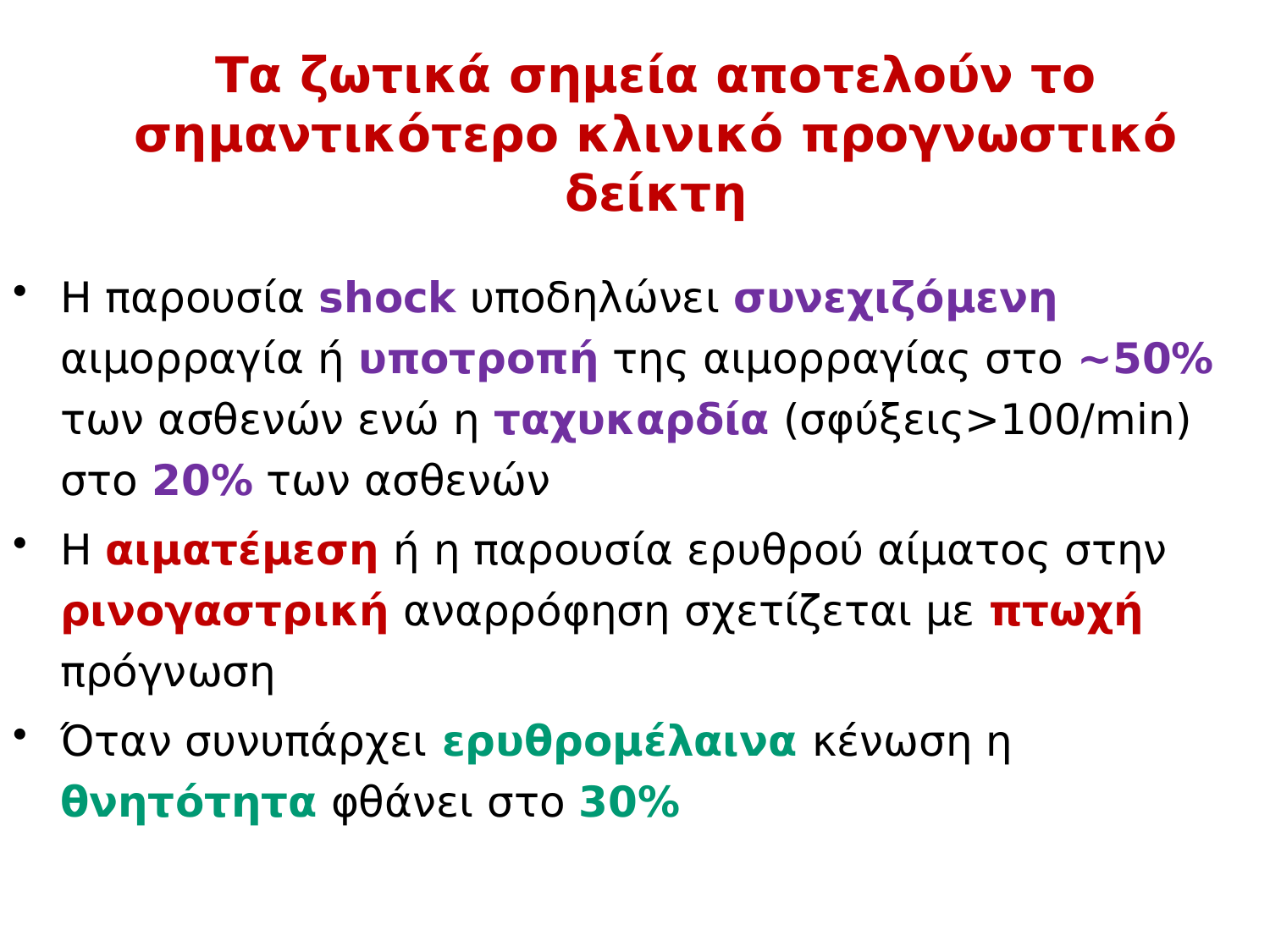

# Τα ζωτικά σημεία αποτελούν το σημαντικότερο κλινικό προγνωστικό δείκτη
Η παρουσία shock υποδηλώνει συνεχιζόμενη αιμορραγία ή υποτροπή της αιμορραγίας στο ~50% των ασθενών ενώ η ταχυκαρδία (σφύξεις>100/min) στο 20% των ασθενών
Η αιματέμεση ή η παρουσία ερυθρού αίματος στην ρινογαστρική αναρρόφηση σχετίζεται με πτωχή πρόγνωση
Όταν συνυπάρχει ερυθρομέλαινα κένωση η θνητότητα φθάνει στο 30%